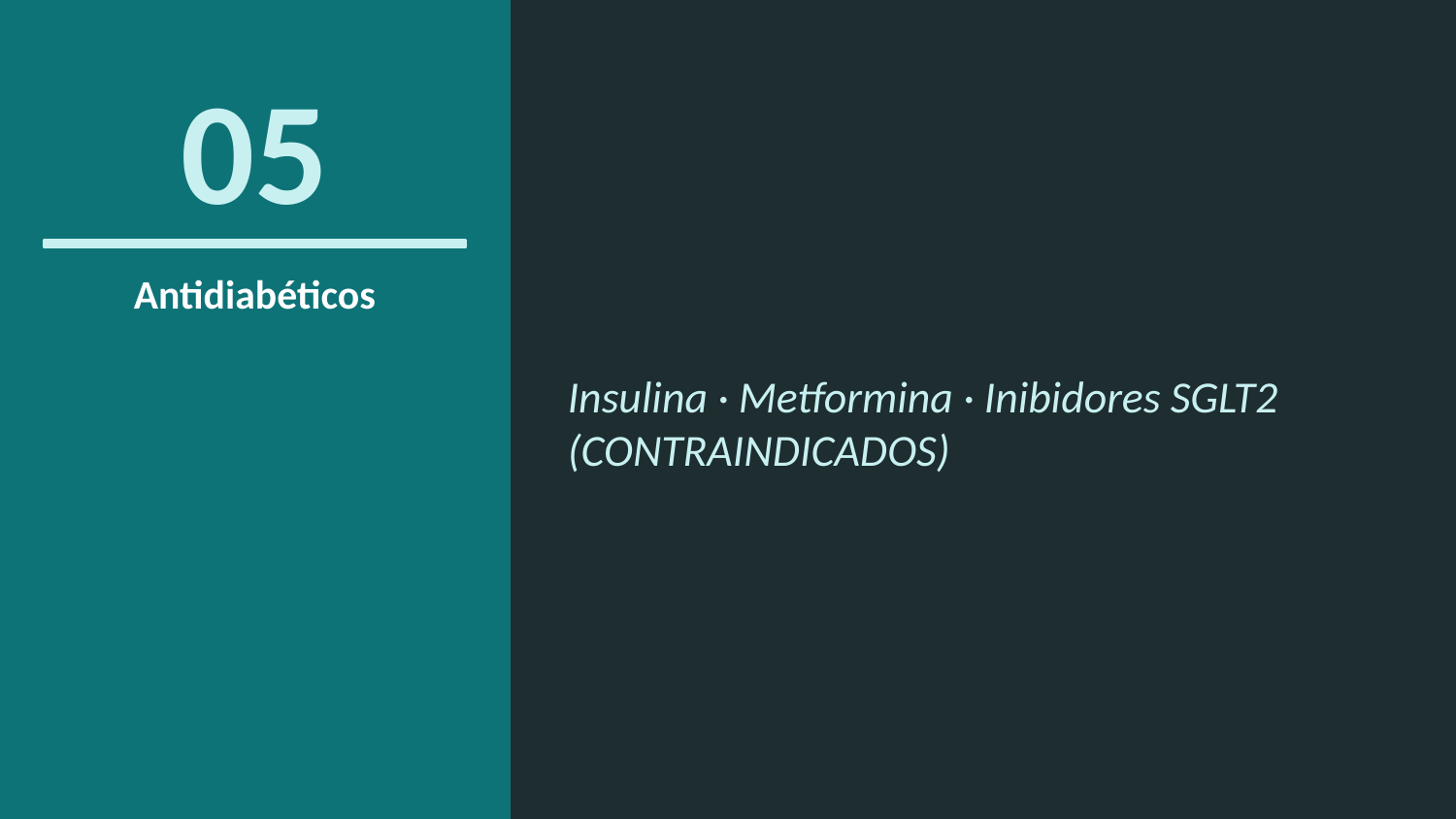

05

Antidiabéticos
Insulina · Metformina · Inibidores SGLT2 (CONTRAINDICADOS)